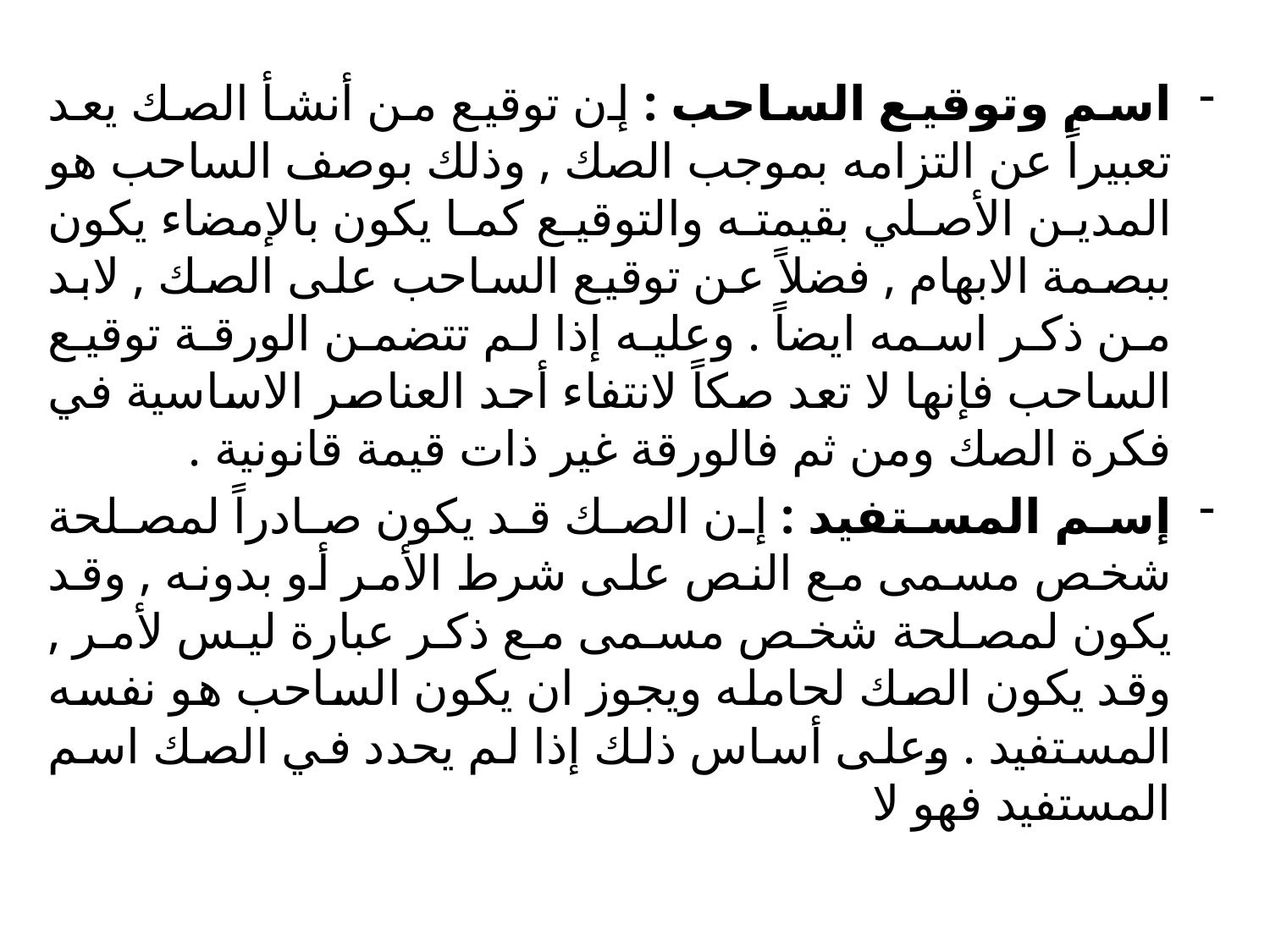

اسم وتوقيع الساحب : إن توقيع من أنشأ الصك يعد تعبيراً عن التزامه بموجب الصك , وذلك بوصف الساحب هو المدين الأصلي بقيمته والتوقيع كما يكون بالإمضاء يكون ببصمة الابهام , فضلاً عن توقيع الساحب على الصك , لابد من ذكر اسمه ايضاً . وعليه إذا لم تتضمن الورقة توقيع الساحب فإنها لا تعد صكاً لانتفاء أحد العناصر الاساسية في فكرة الصك ومن ثم فالورقة غير ذات قيمة قانونية .
إسم المستفيد : إن الصك قد يكون صادراً لمصلحة شخص مسمى مع النص على شرط الأمر أو بدونه , وقد يكون لمصلحة شخص مسمى مع ذكر عبارة ليس لأمر , وقد يكون الصك لحامله ويجوز ان يكون الساحب هو نفسه المستفيد . وعلى أساس ذلك إذا لم يحدد في الصك اسم المستفيد فهو لا